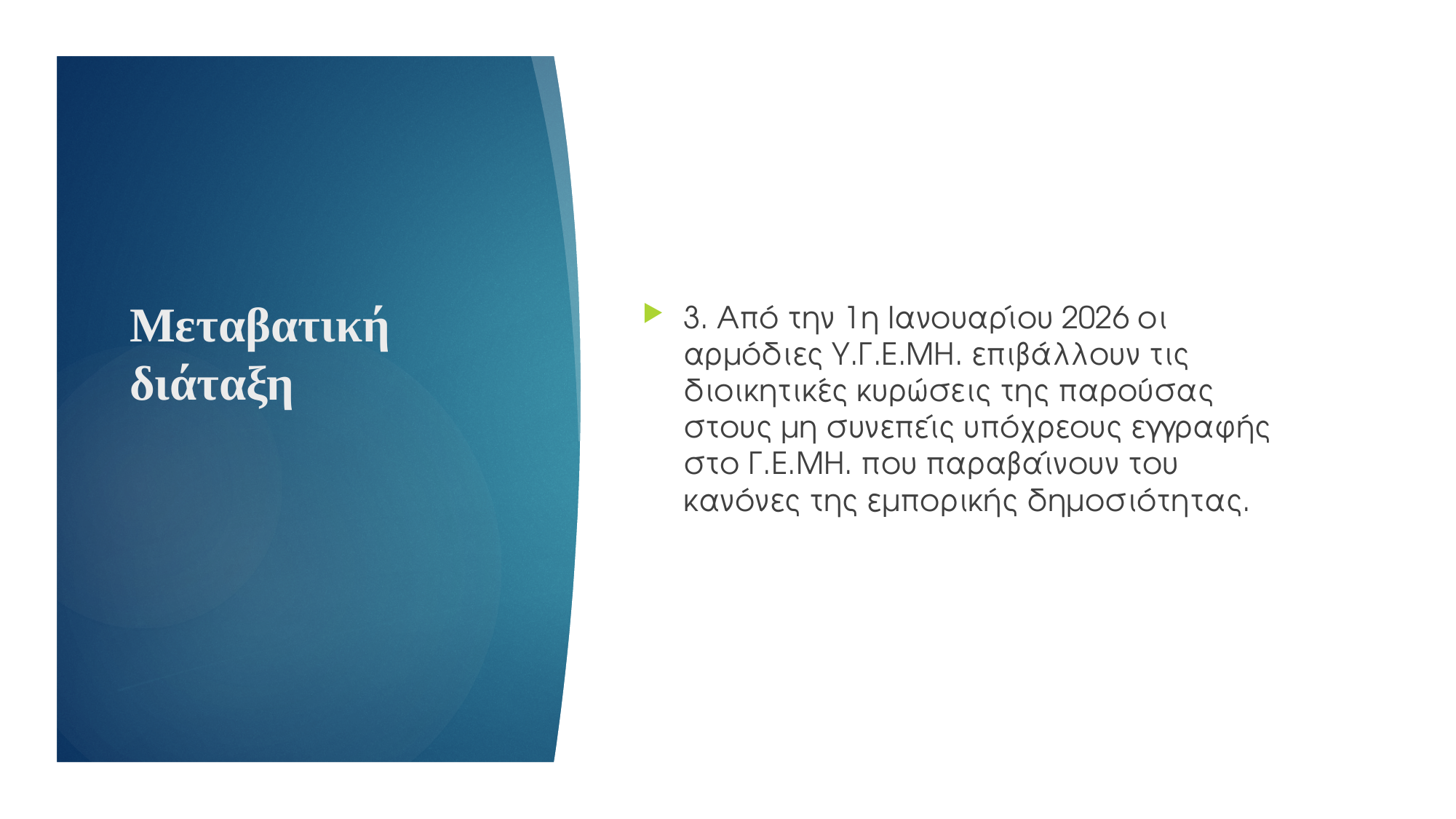

3. Από την 1η Ιανουαρίου 2026 οι αρμόδιες Υ.Γ.Ε.ΜΗ. επιβάλλουν τις διοικητικές κυρώσεις της παρούσας στους μη συνεπείς υπόχρεους εγγραφής στο Γ.Ε.ΜΗ. που παραβαίνουν του κανόνες της εμπορικής δημοσιότητας.
# Μεταβατική διάταξη